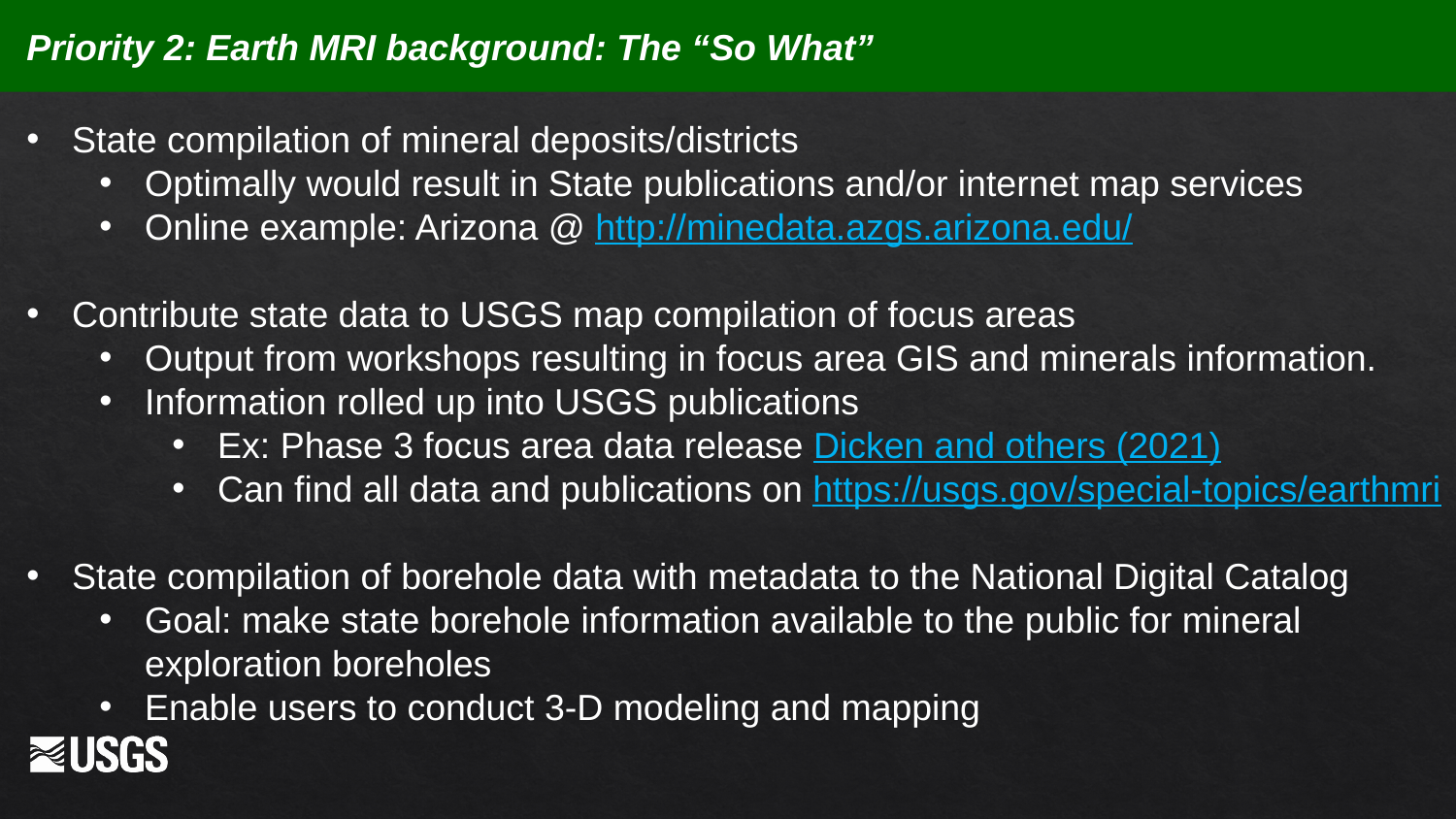

Priority 2: Earth MRI background: The “So What”
State compilation of mineral deposits/districts
Optimally would result in State publications and/or internet map services
Online example: Arizona @ http://minedata.azgs.arizona.edu/

Contribute state data to USGS map compilation of focus areas
Output from workshops resulting in focus area GIS and minerals information.
Information rolled up into USGS publications
Ex: Phase 3 focus area data release Dicken and others (2021)
Can find all data and publications on https://usgs.gov/special-topics/earthmri

State compilation of borehole data with metadata to the National Digital Catalog
Goal: make state borehole information available to the public for mineral exploration boreholes
Enable users to conduct 3-D modeling and mapping